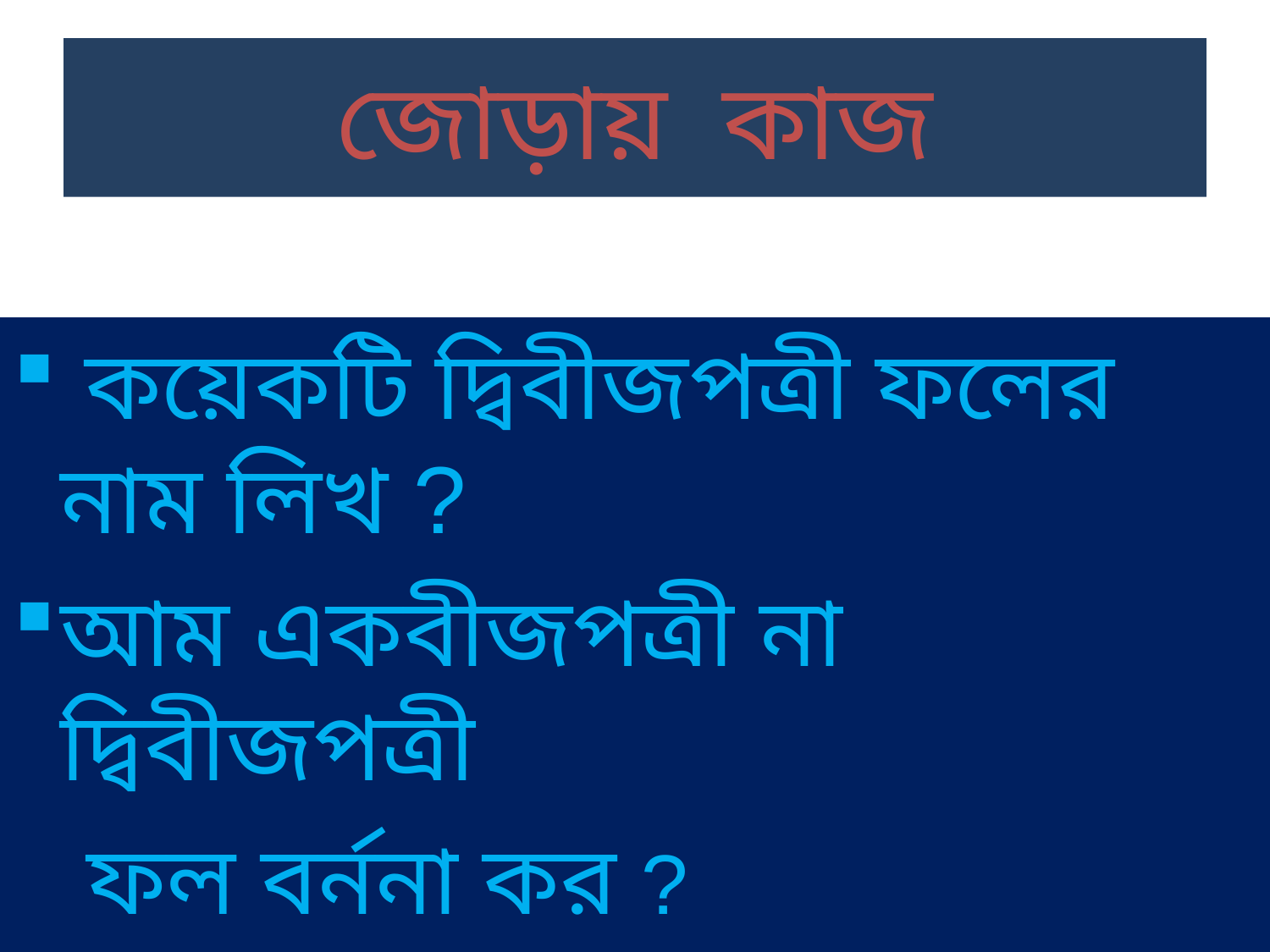

# জোড়ায়  কাজ
 কয়েকটি দ্বিবীজপত্রী ফলের নাম লিখ ?
আম একবীজপত্রী না দ্বিবীজপত্রী
   ফল বর্ননা কর ?